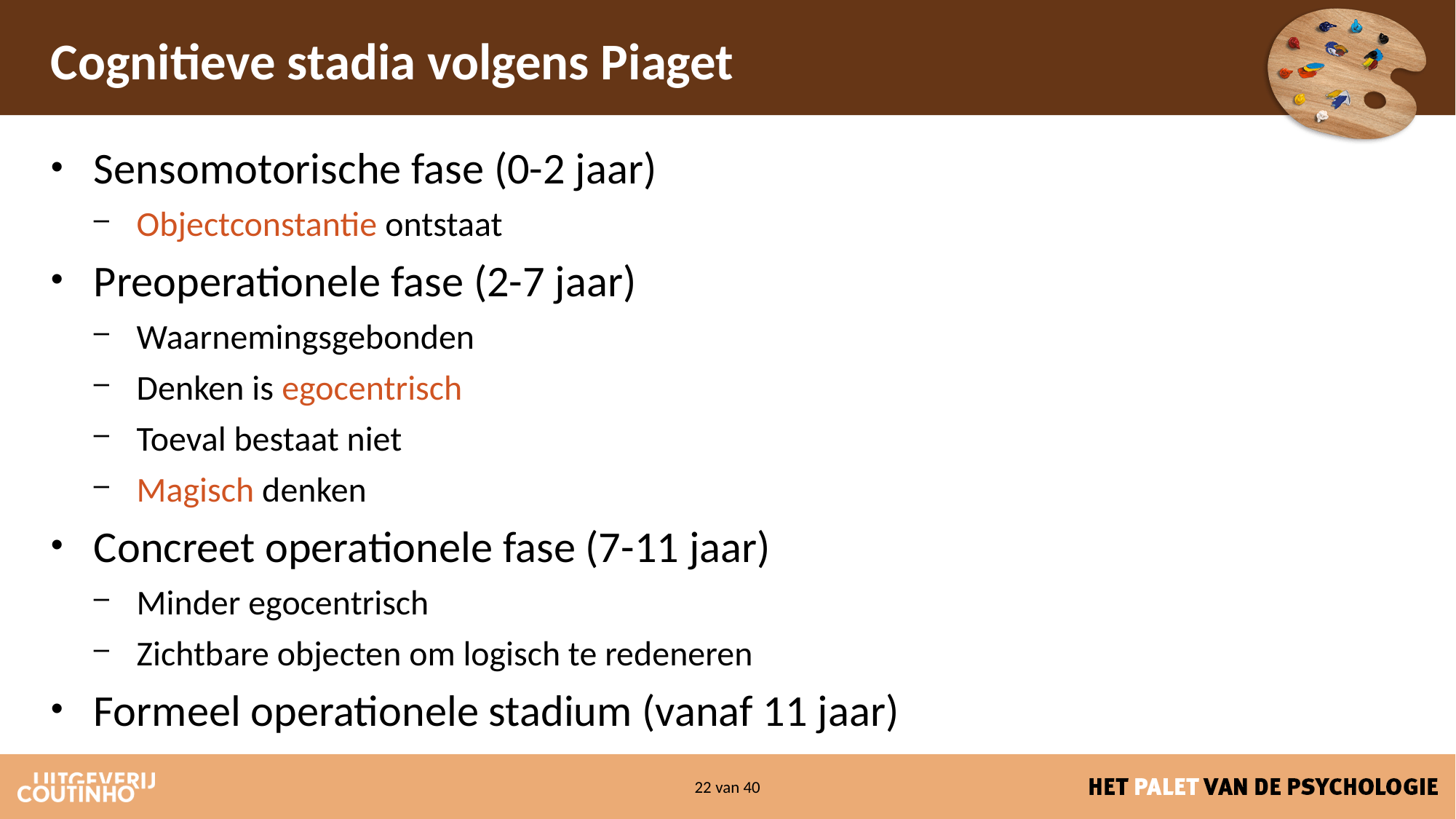

# Cognitieve stadia volgens Piaget
Sensomotorische fase (0-2 jaar)
Objectconstantie ontstaat
Preoperationele fase (2-7 jaar)
Waarnemingsgebonden
Denken is egocentrisch
Toeval bestaat niet
Magisch denken
Concreet operationele fase (7-11 jaar)
Minder egocentrisch
Zichtbare objecten om logisch te redeneren
Formeel operationele stadium (vanaf 11 jaar)